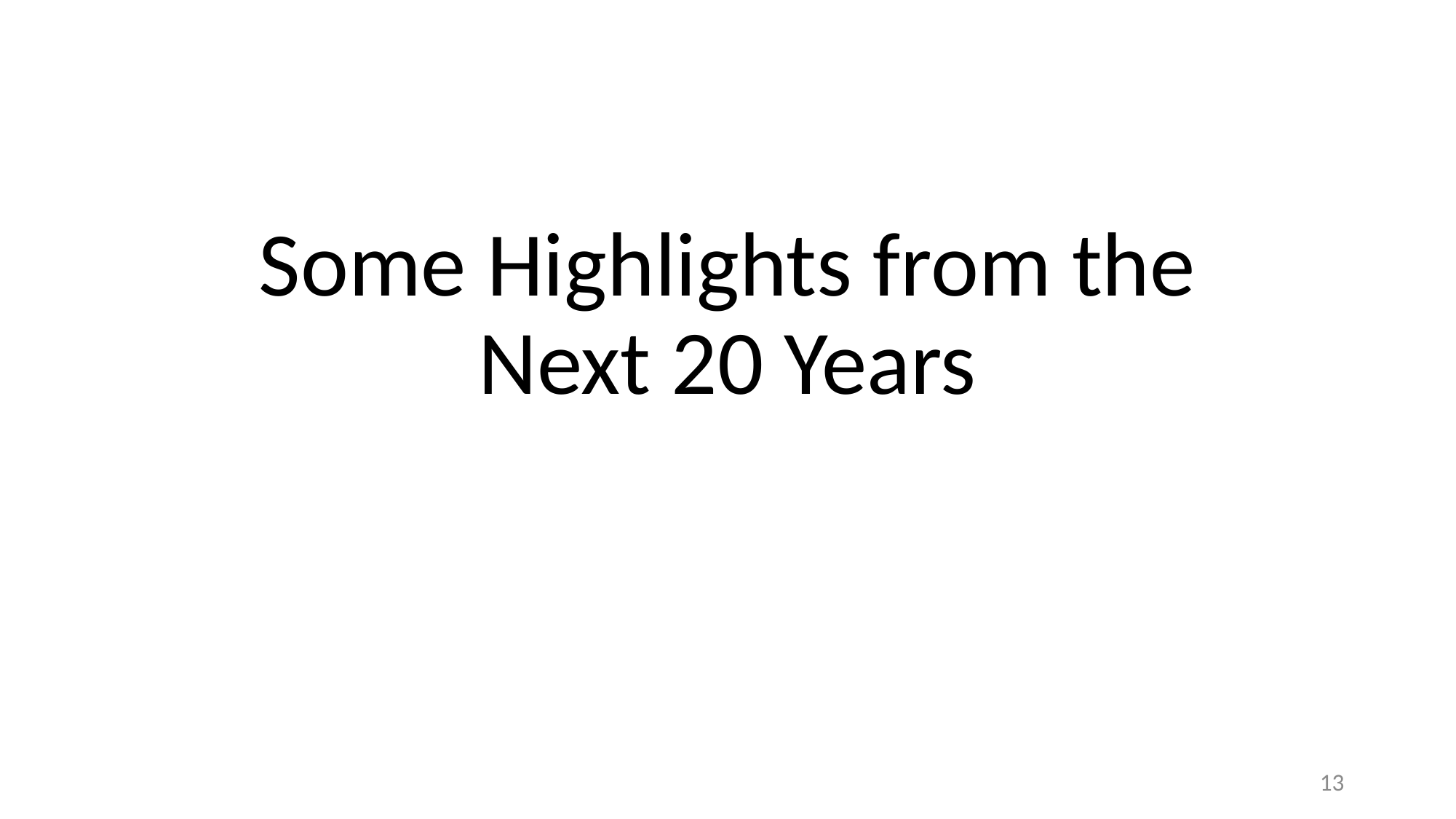

# Some Highlights from the Next 20 Years
13